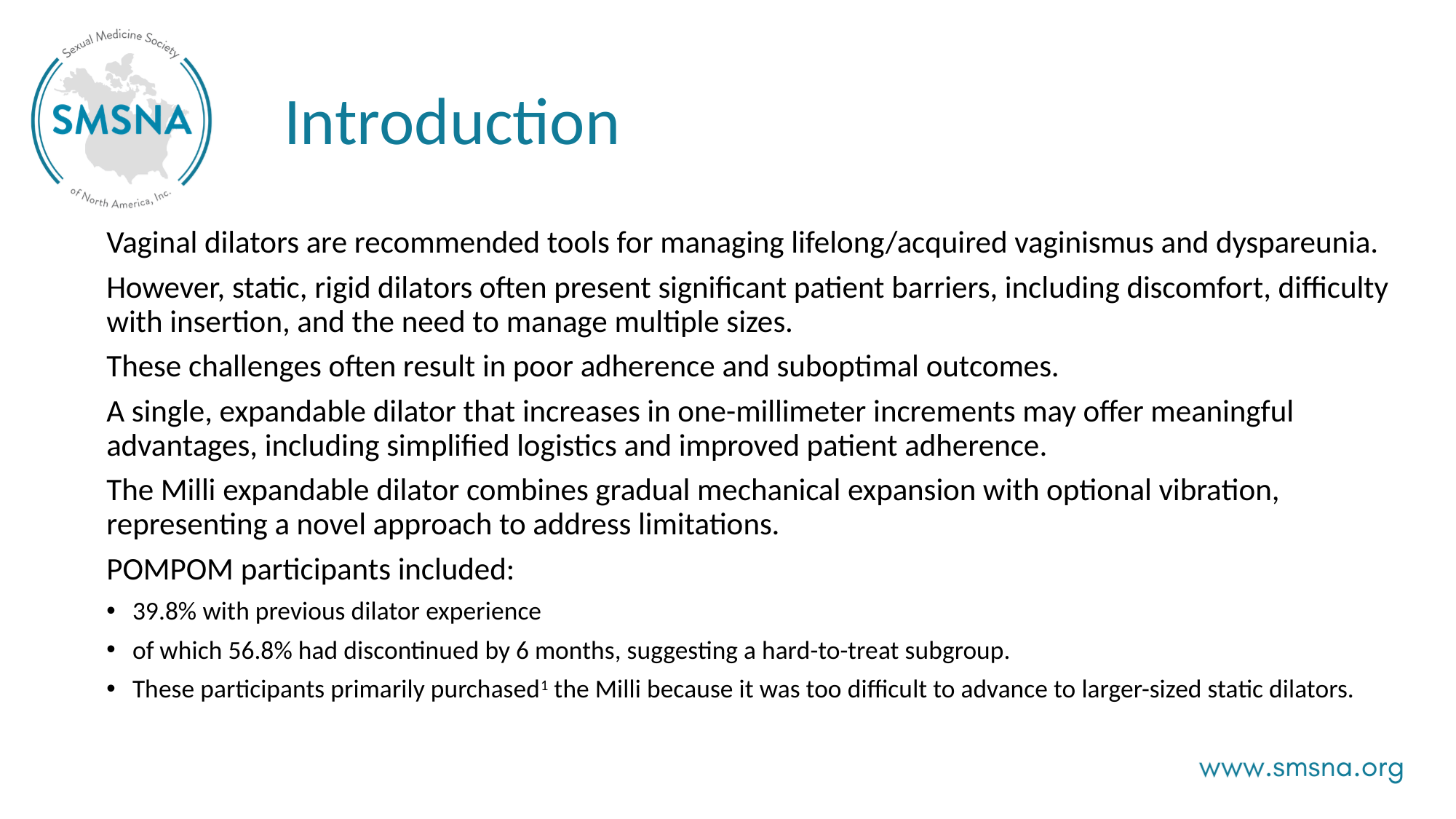

# Introduction
Vaginal dilators are recommended tools for managing lifelong/acquired vaginismus and dyspareunia.
However, static, rigid dilators often present significant patient barriers, including discomfort, difficulty with insertion, and the need to manage multiple sizes.
These challenges often result in poor adherence and suboptimal outcomes.
A single, expandable dilator that increases in one-millimeter increments may offer meaningful advantages, including simplified logistics and improved patient adherence.
The Milli expandable dilator combines gradual mechanical expansion with optional vibration, representing a novel approach to address limitations.
POMPOM participants included:
39.8% with previous dilator experience
of which 56.8% had discontinued by 6 months, suggesting a hard-to-treat subgroup.
These participants primarily purchased1 the Milli because it was too difficult to advance to larger-sized static dilators.